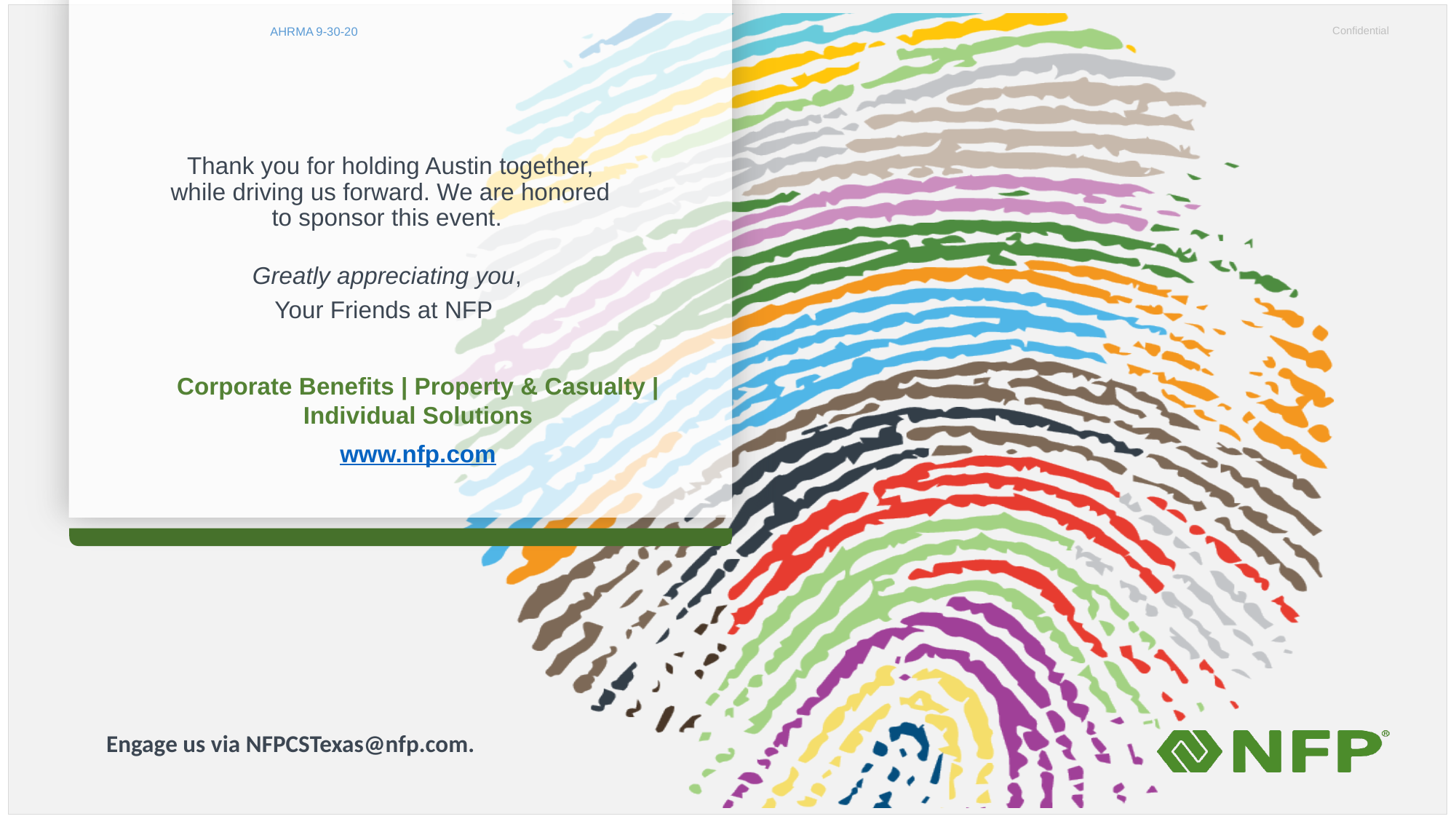

AHRMA 9-30-20

Thank you for holding Austin together, while driving us forward. We are honored to sponsor this event.

Greatly appreciating you,
Your Friends at NFP

Corporate Benefits | Property & Casualty | Individual Solutions

www.nfp.com

Engage us via NFPCSTexas@nfp.com.